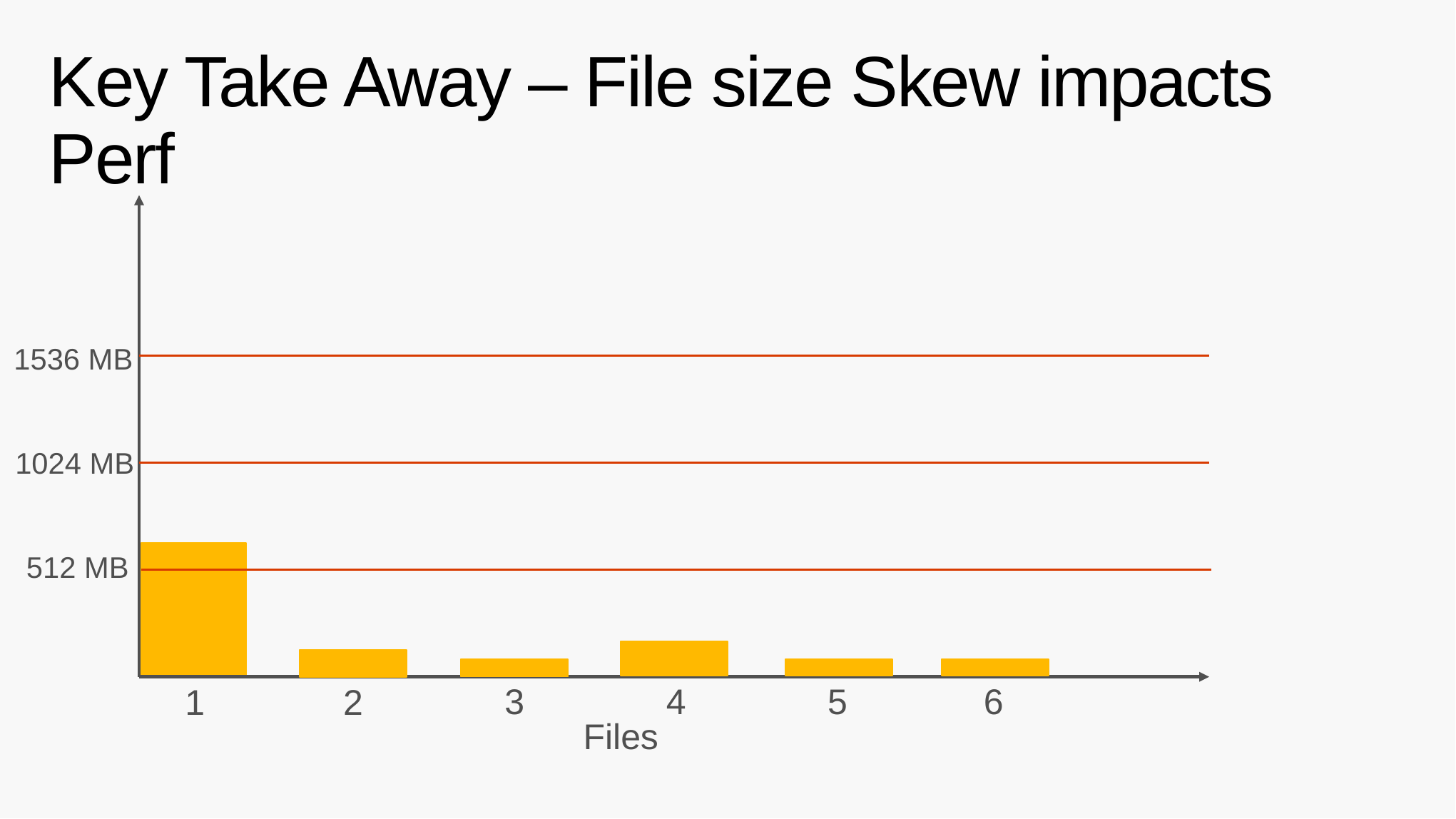

# Key Take Away – File size Skew impacts Perf
1536 MB
1024 MB
512 MB

3
4
5
6
1
2
Files